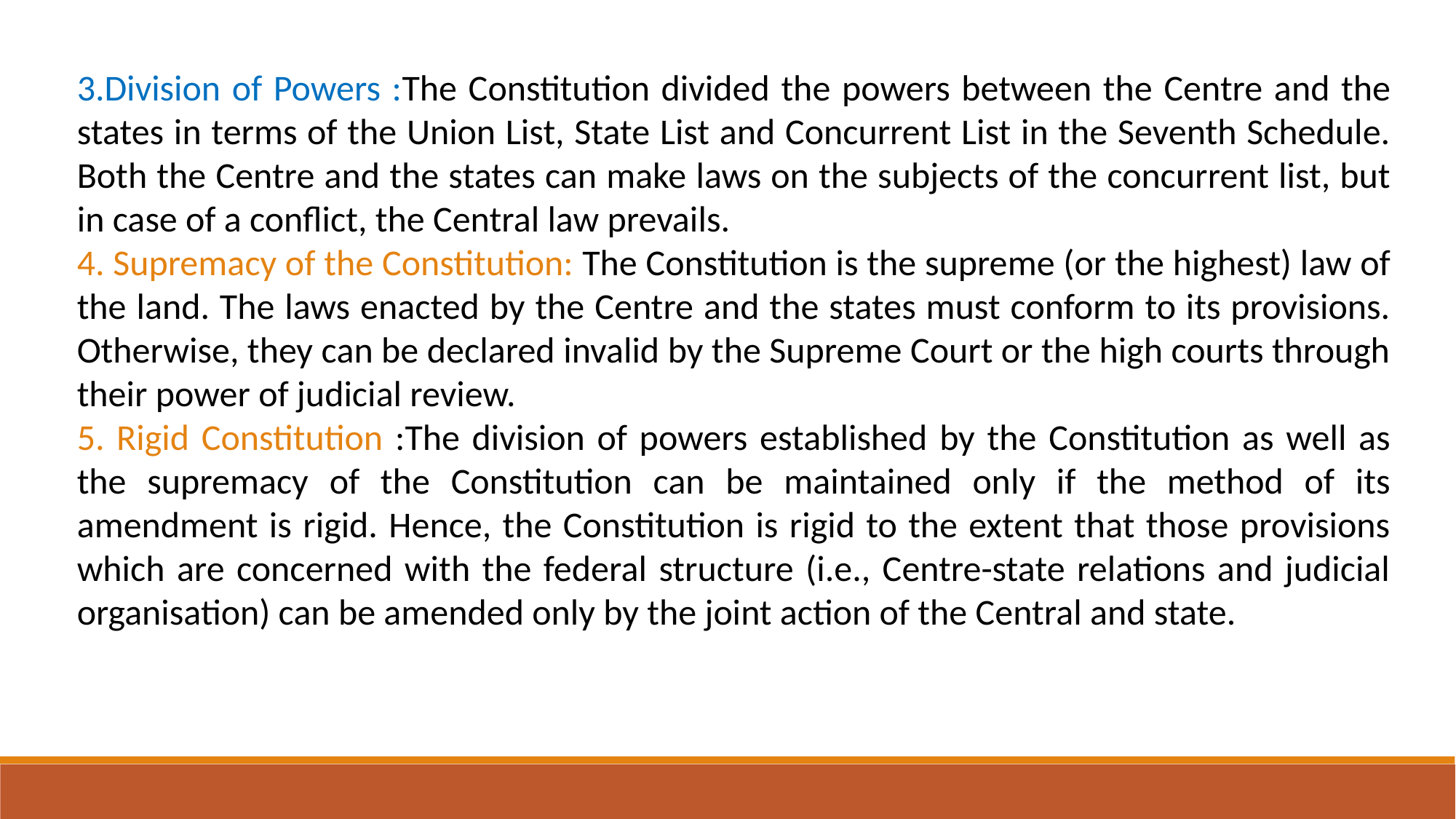

3.Division of Powers :The Constitution divided the powers between the Centre and the states in terms of the Union List, State List and Concurrent List in the Seventh Schedule. Both the Centre and the states can make laws on the subjects of the concurrent list, but in case of a conflict, the Central law prevails.
4. Supremacy of the Constitution: The Constitution is the supreme (or the highest) law of the land. The laws enacted by the Centre and the states must conform to its provisions. Otherwise, they can be declared invalid by the Supreme Court or the high courts through their power of judicial review.
5. Rigid Constitution :The division of powers established by the Constitution as well as the supremacy of the Constitution can be maintained only if the method of its amendment is rigid. Hence, the Constitution is rigid to the extent that those provisions which are concerned with the federal structure (i.e., Centre-state relations and judicial organisation) can be amended only by the joint action of the Central and state.